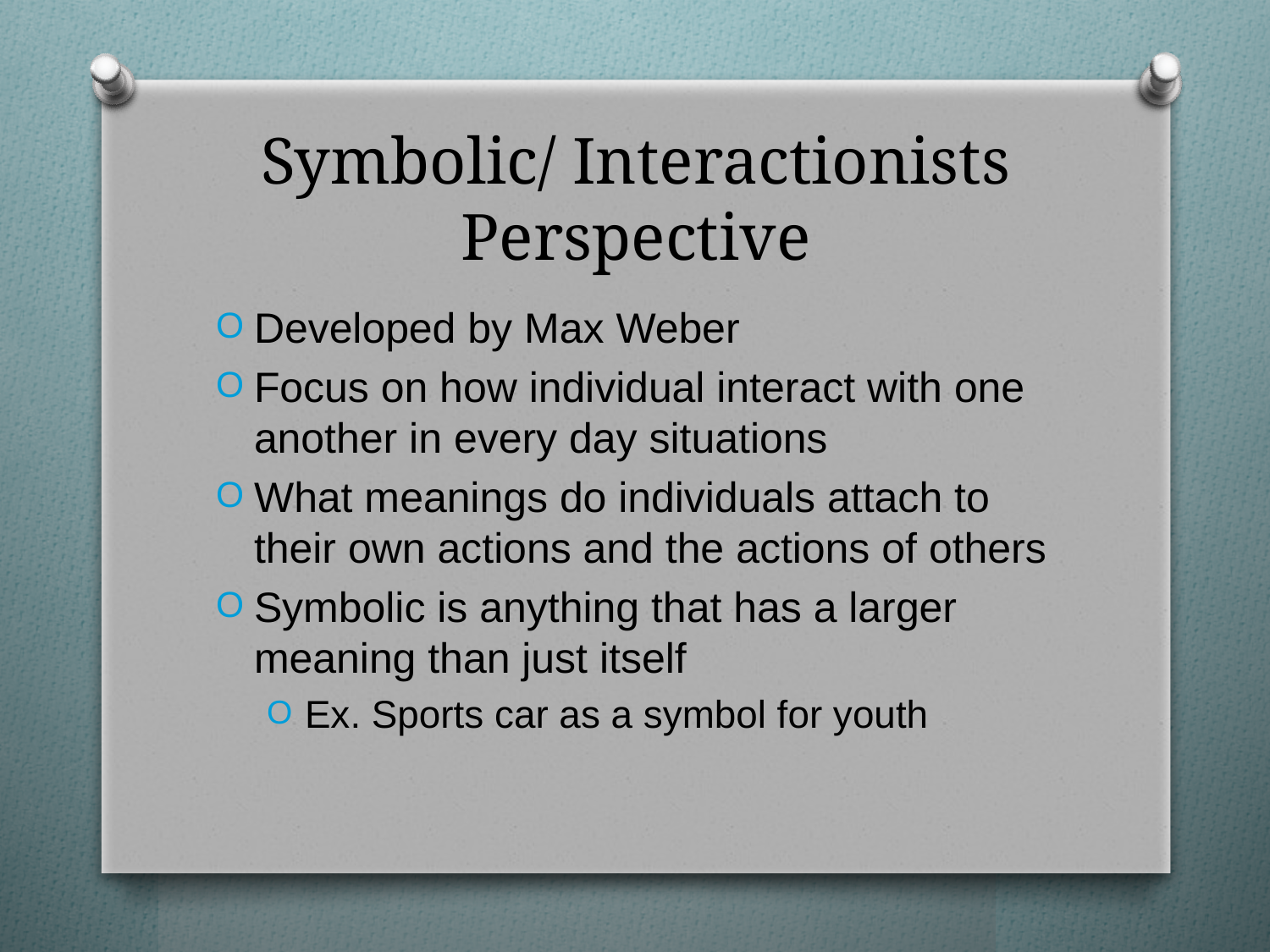

# Symbolic/ Interactionists Perspective
Developed by Max Weber
Focus on how individual interact with one another in every day situations
What meanings do individuals attach to their own actions and the actions of others
Symbolic is anything that has a larger meaning than just itself
Ex. Sports car as a symbol for youth